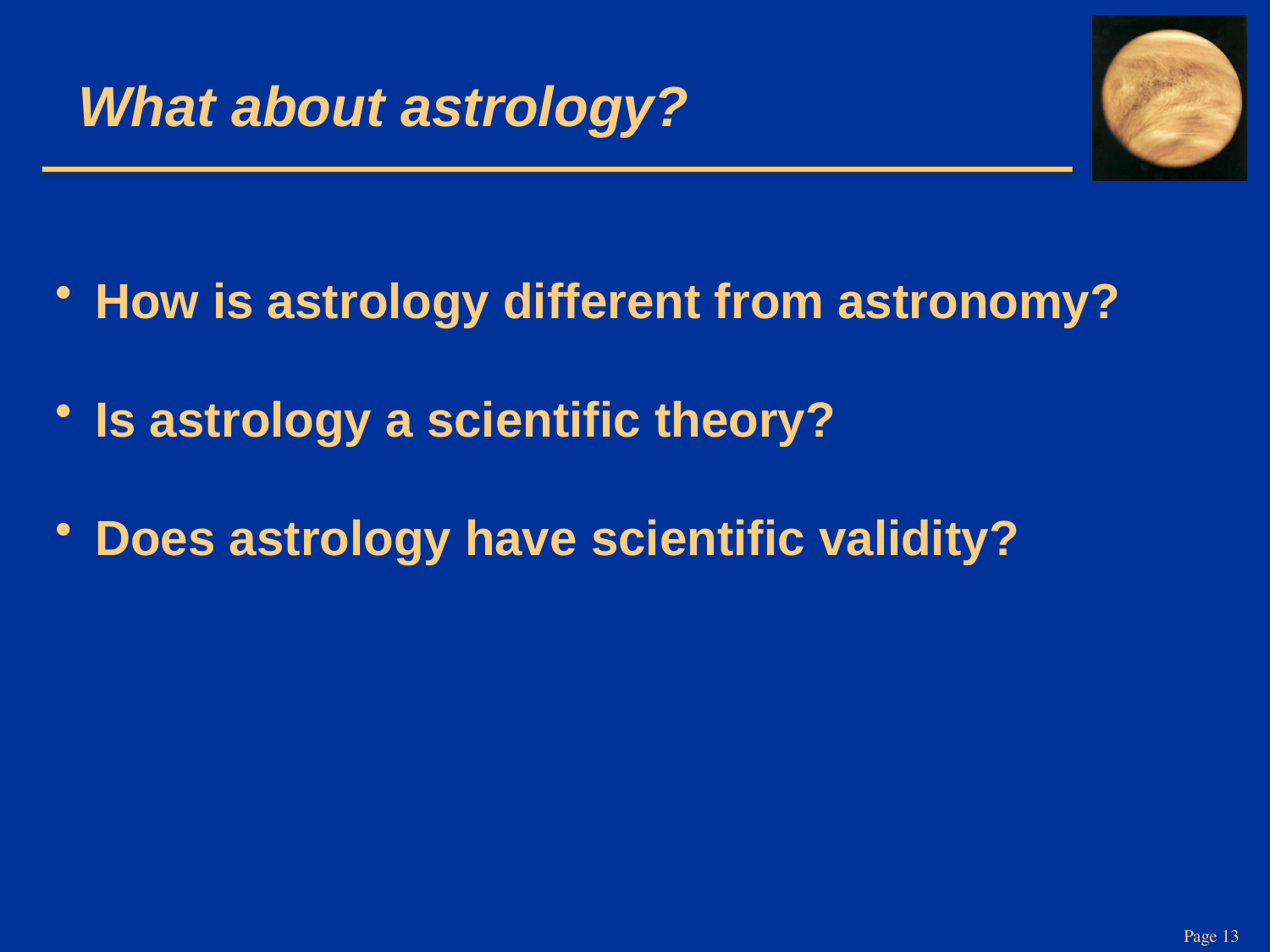

# What about astrology?
How is astrology different from astronomy?
Is astrology a scientific theory?
Does astrology have scientific validity?